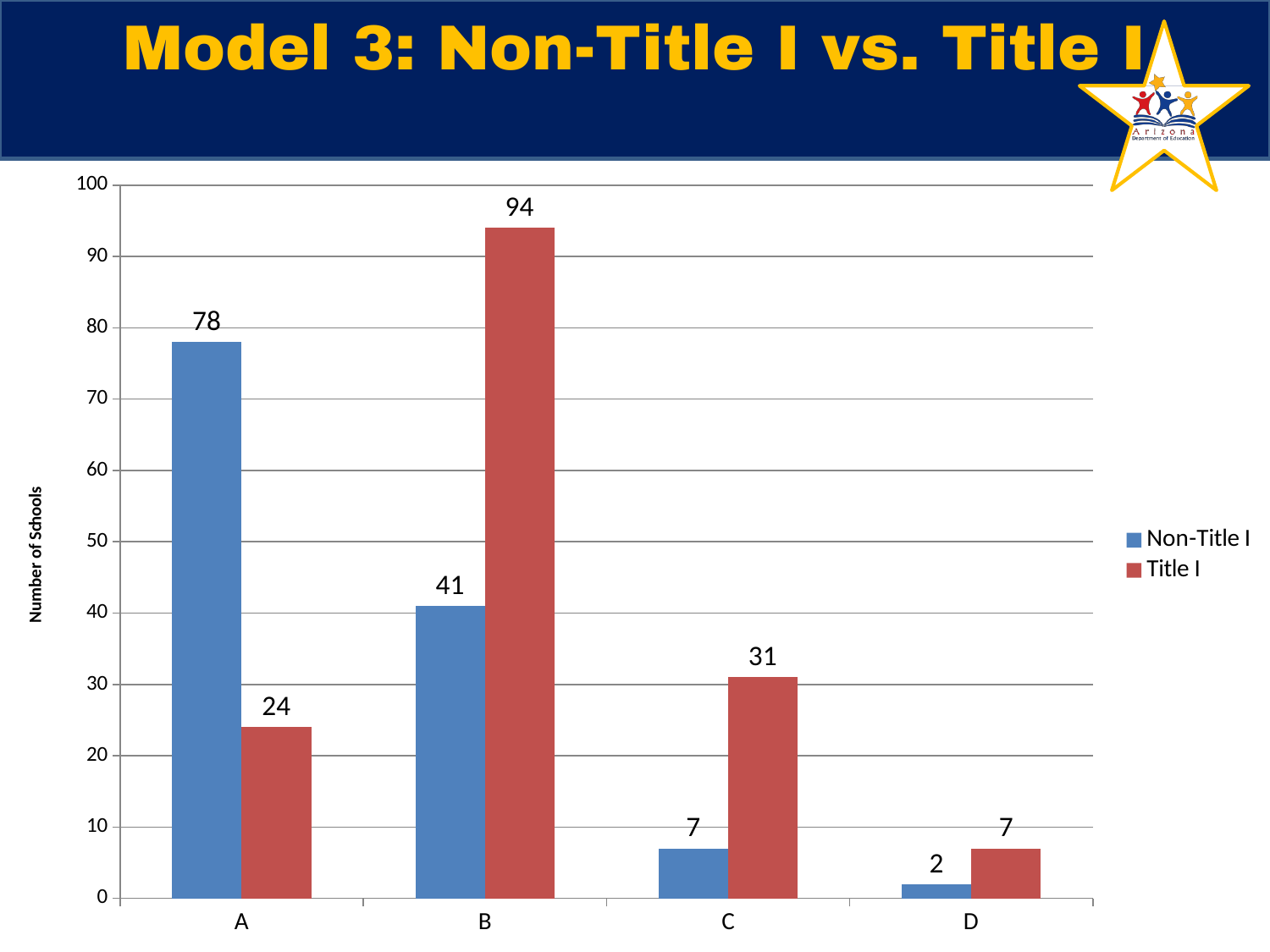

Model 3: Non-Title I vs. Title I

### Chart

| Category |  |  |
|---|---|---|
| A | 78.0 | 24.0 |
| B | 41.0 | 94.0 |
| C | 7.0 | 31.0 |
| D | 2.0 | 7.0 |